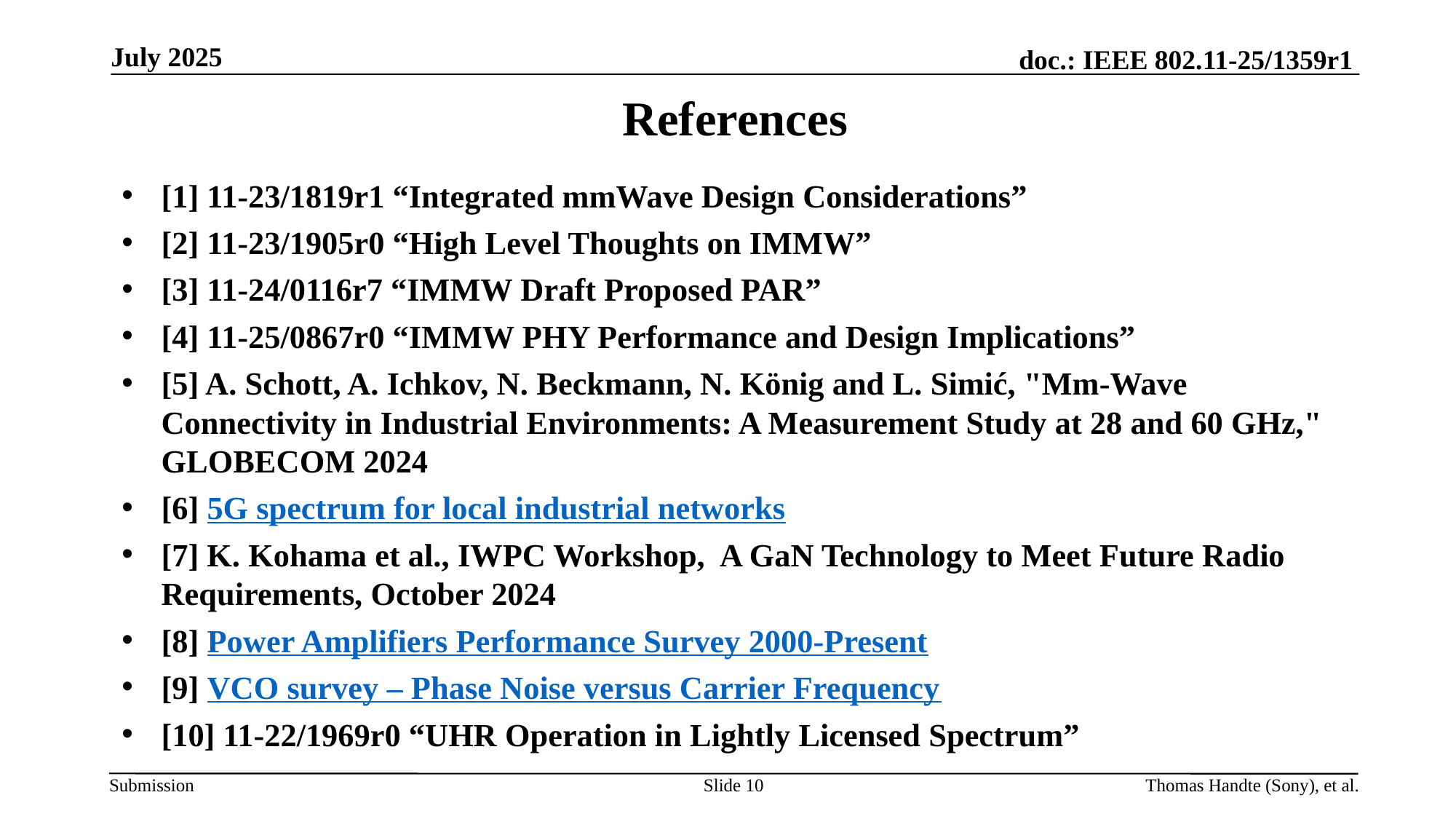

July 2025
# References
[1] 11-23/1819r1 “Integrated mmWave Design Considerations”
[2] 11-23/1905r0 “High Level Thoughts on IMMW”
[3] 11-24/0116r7 “IMMW Draft Proposed PAR”
[4] 11-25/0867r0 “IMMW PHY Performance and Design Implications”
[5] A. Schott, A. Ichkov, N. Beckmann, N. König and L. Simić, "Mm-Wave Connectivity in Industrial Environments: A Measurement Study at 28 and 60 GHz," GLOBECOM 2024
[6] 5G spectrum for local industrial networks
[7] K. Kohama et al., IWPC Workshop,  A GaN Technology to Meet Future Radio Requirements, October 2024
[8] Power Amplifiers Performance Survey 2000-Present
[9] VCO survey – Phase Noise versus Carrier Frequency
[10] 11-22/1969r0 “UHR Operation in Lightly Licensed Spectrum”

Slide 10
Thomas Handte (Sony), et al.